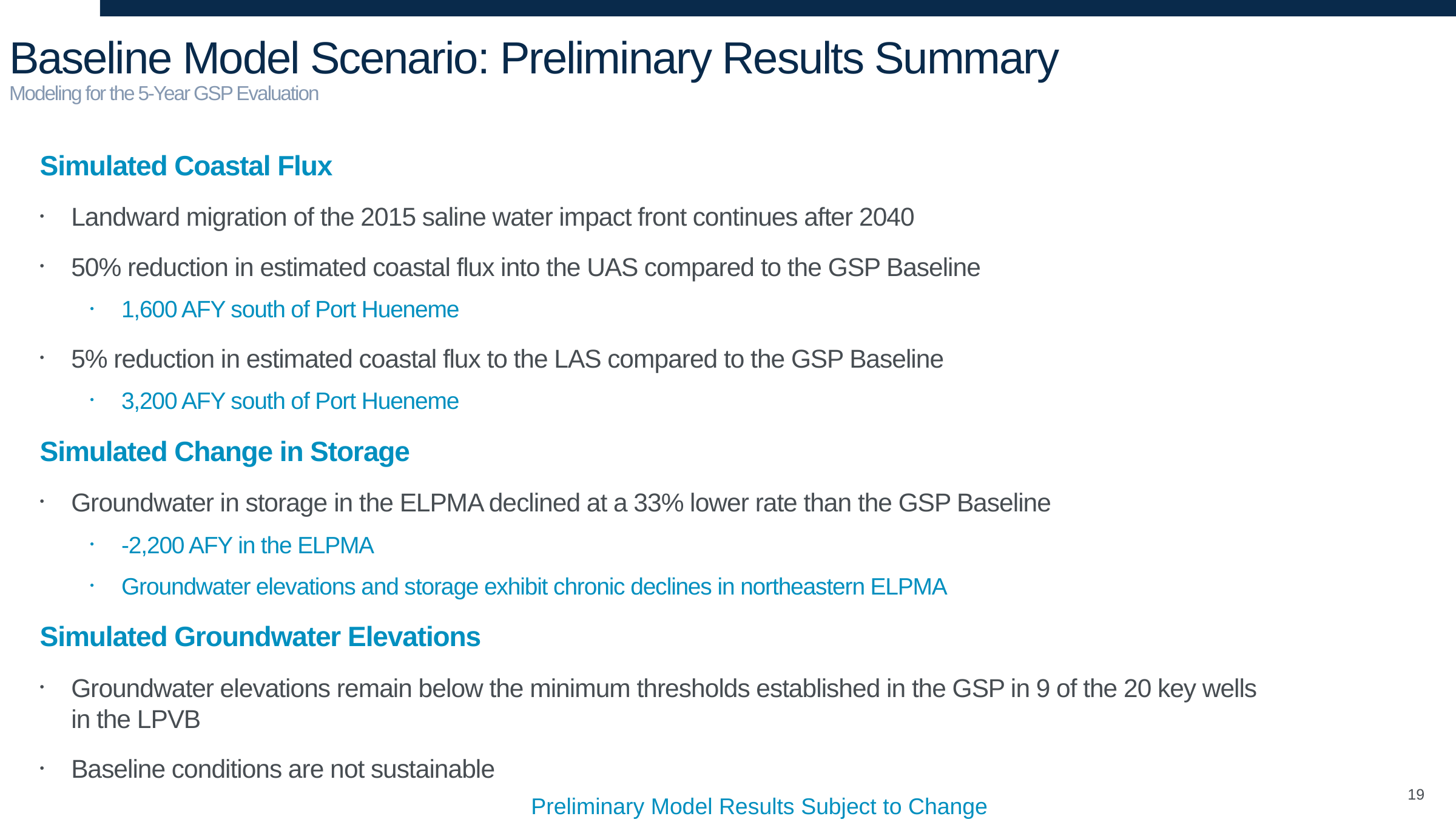

# Baseline Model Scenario: Preliminary Results Summary Modeling for the 5-Year GSP Evaluation
Simulated Coastal Flux
Landward migration of the 2015 saline water impact front continues after 2040
50% reduction in estimated coastal flux into the UAS compared to the GSP Baseline
1,600 AFY south of Port Hueneme
5% reduction in estimated coastal flux to the LAS compared to the GSP Baseline
3,200 AFY south of Port Hueneme
Simulated Change in Storage
Groundwater in storage in the ELPMA declined at a 33% lower rate than the GSP Baseline
-2,200 AFY in the ELPMA
Groundwater elevations and storage exhibit chronic declines in northeastern ELPMA
Simulated Groundwater Elevations
Groundwater elevations remain below the minimum thresholds established in the GSP in 9 of the 20 key wells in the LPVB
Baseline conditions are not sustainable

Preliminary Model Results Subject to Change